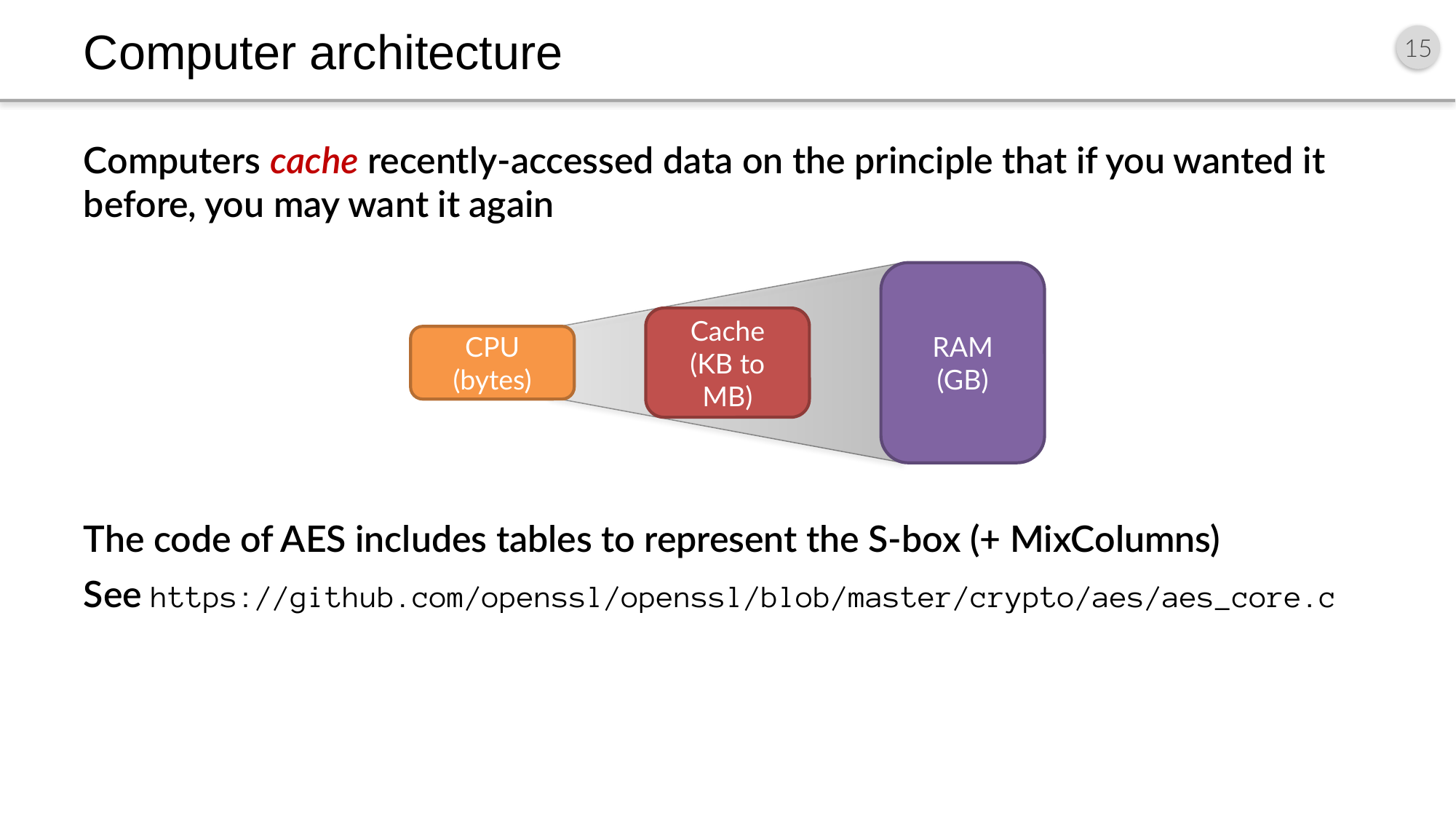

# Computer architecture
Computers cache recently-accessed data on the principle that if you wanted it before, you may want it again

The code of AES includes tables to represent the S-box (+ MixColumns)
See https://github.com/openssl/openssl/blob/master/crypto/aes/aes_core.c

RAM
(GB)
Cache
(KB to MB)
CPU
(bytes)